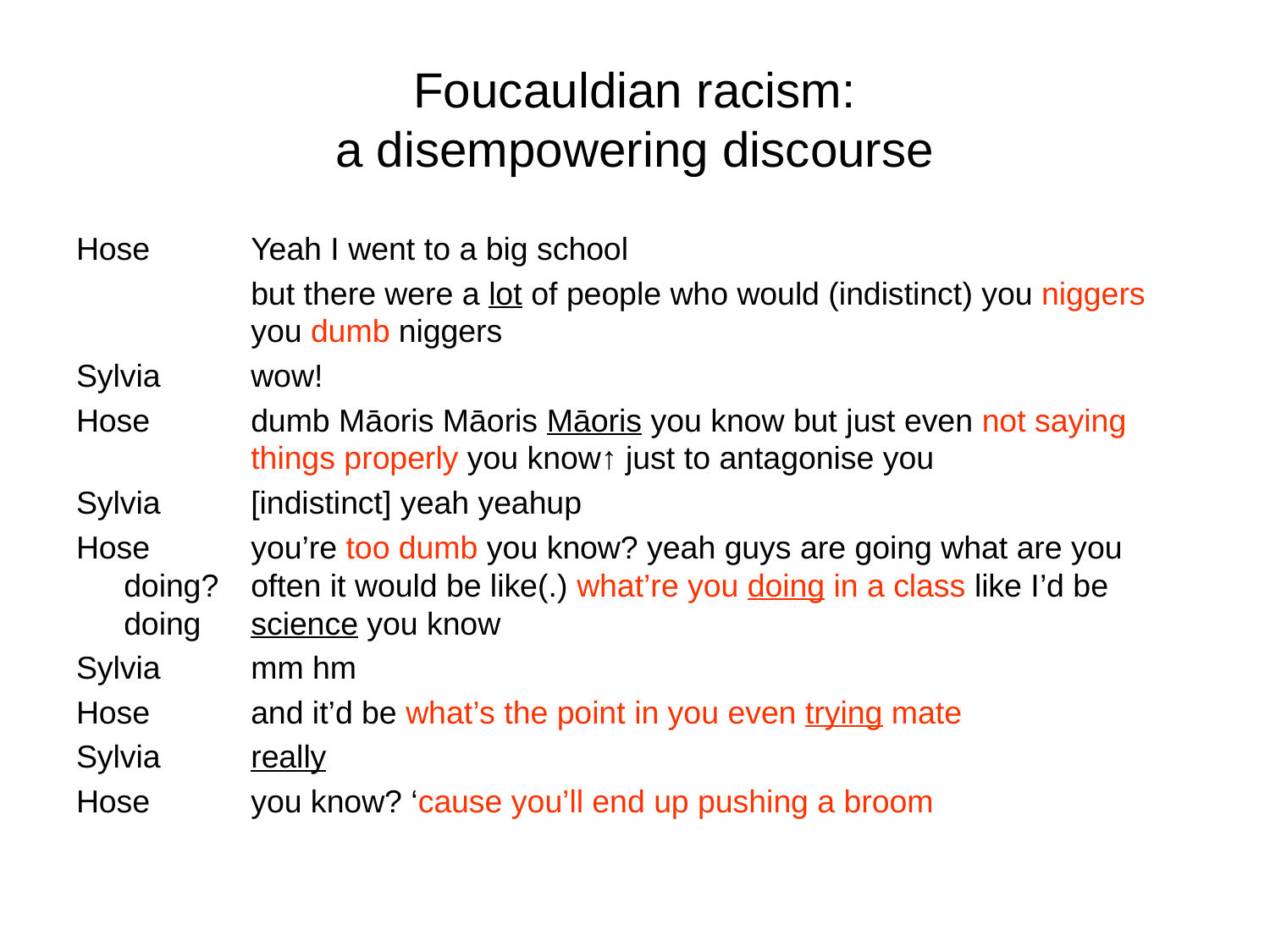

# Foucauldian racism: a disempowering discourse
Hose	Yeah I went to a big school
		but there were a lot of people who would (indistinct) you niggers 	you dumb niggers
Sylvia	wow!
Hose	dumb Māoris Māoris Māoris you know but just even not saying 		things properly you know↑ just to antagonise you
Sylvia	[indistinct] yeah yeahup
Hose	you’re too dumb you know? yeah guys are going what are you doing? 	often it would be like(.) what’re you doing in a class like I’d be doing 	science you know
Sylvia	mm hm
Hose	and it’d be what’s the point in you even trying mate
Sylvia	really
Hose	you know? ‘cause you’ll end up pushing a broom